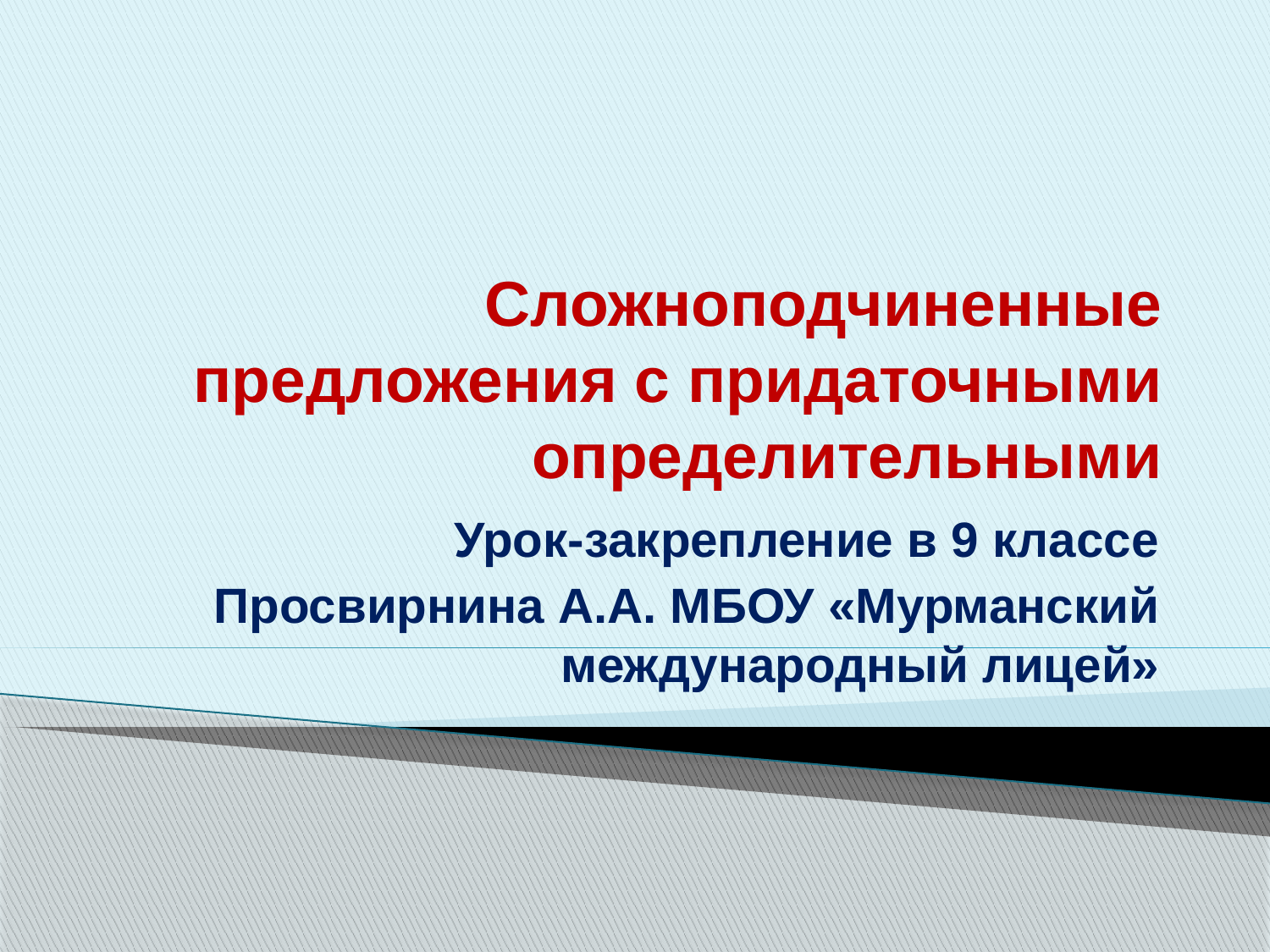

# Сложноподчиненные предложения с придаточными определительными
Урок-закрепление в 9 классе
Просвирнина А.А. МБОУ «Мурманский международный лицей»